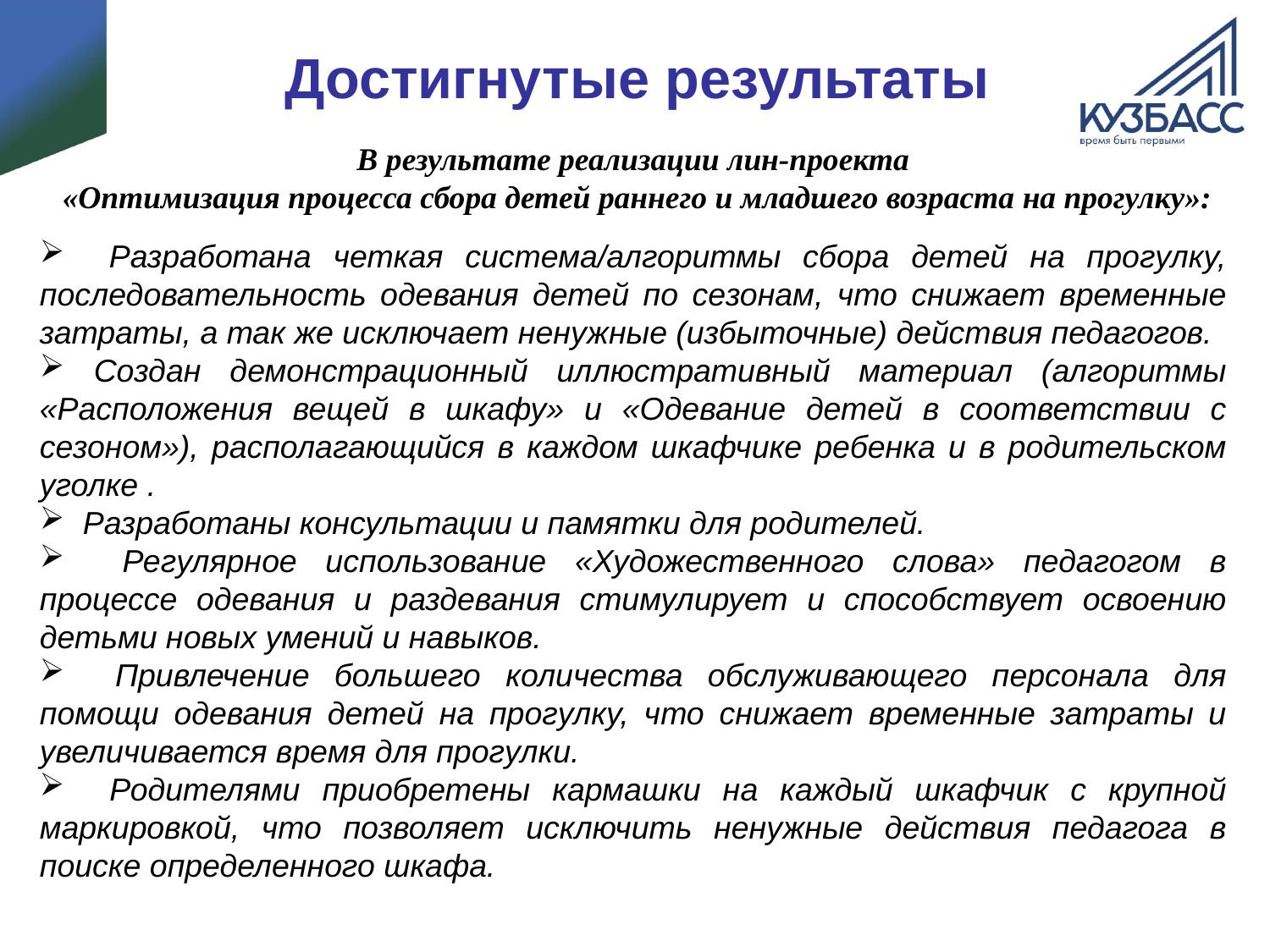

#
Достигнутые результаты
В результате реализации лин-проекта
 «Оптимизация процесса сбора детей раннего и младшего возраста на прогулку»:

  Разработана четкая система/алгоритмы сбора детей на прогулку, последовательность одевания детей по сезонам, что снижает временные затраты, а так же исключает ненужные (избыточные) действия педагогов.
 Создан демонстрационный иллюстративный материал (алгоритмы «Расположения вещей в шкафу» и «Одевание детей в соответствии с сезоном»), располагающийся в каждом шкафчике ребенка и в родительском уголке .
  Разработаны консультации и памятки для родителей.
  Регулярное использование «Художественного слова» педагогом в процессе одевания и раздевания стимулирует и способствует освоению детьми новых умений и навыков.
  Привлечение большего количества обслуживающего персонала для помощи одевания детей на прогулку, что снижает временные затраты и увеличивается время для прогулки.
  Родителями приобретены кармашки на каждый шкафчик с крупной маркировкой, что позволяет исключить ненужные действия педагога в поиске определенного шкафа.